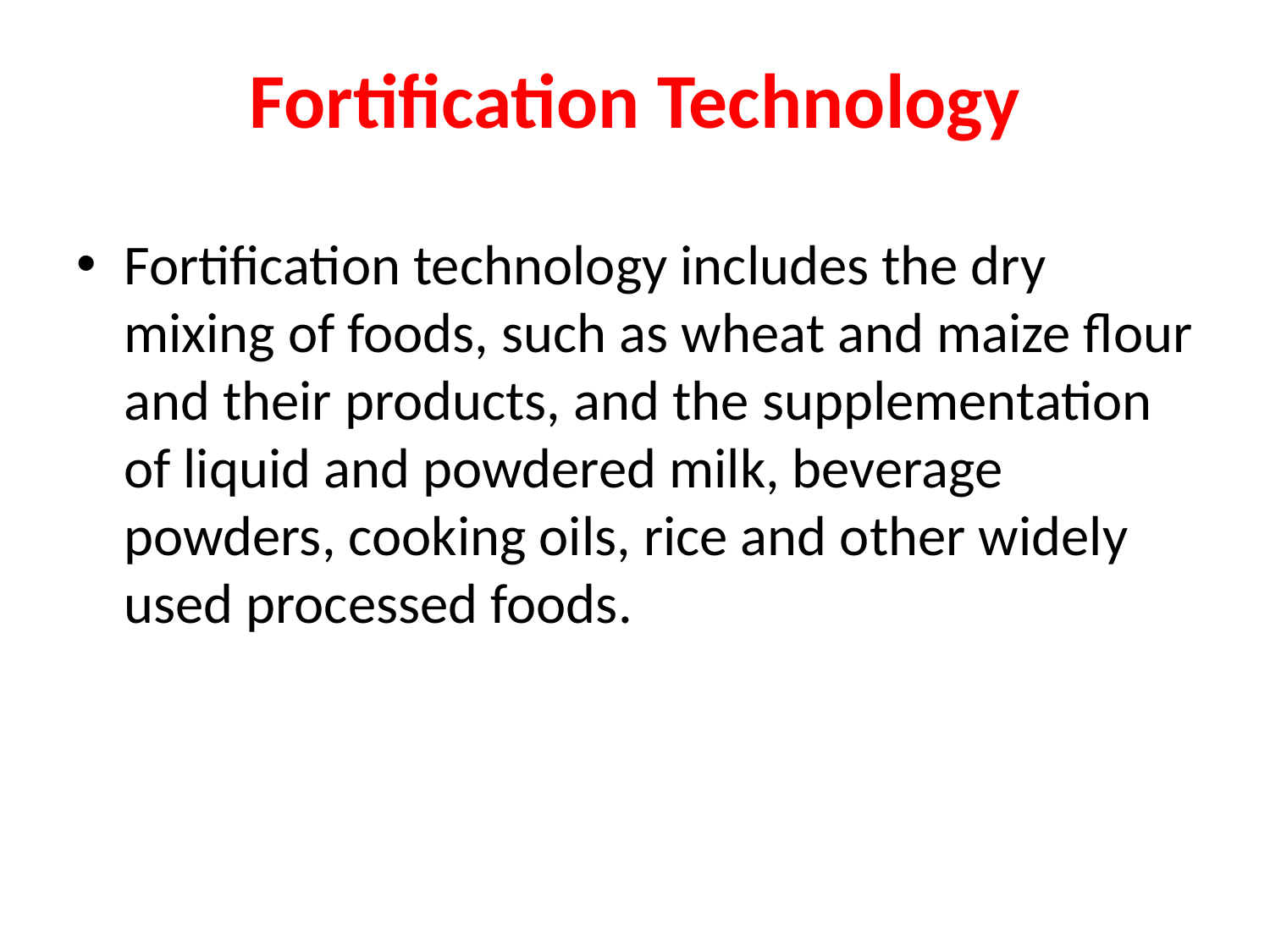

# Fortification Technology
Fortification technology includes the dry mixing of foods, such as wheat and maize flour and their products, and the supplementation of liquid and powdered milk, beverage powders, cooking oils, rice and other widely used processed foods.